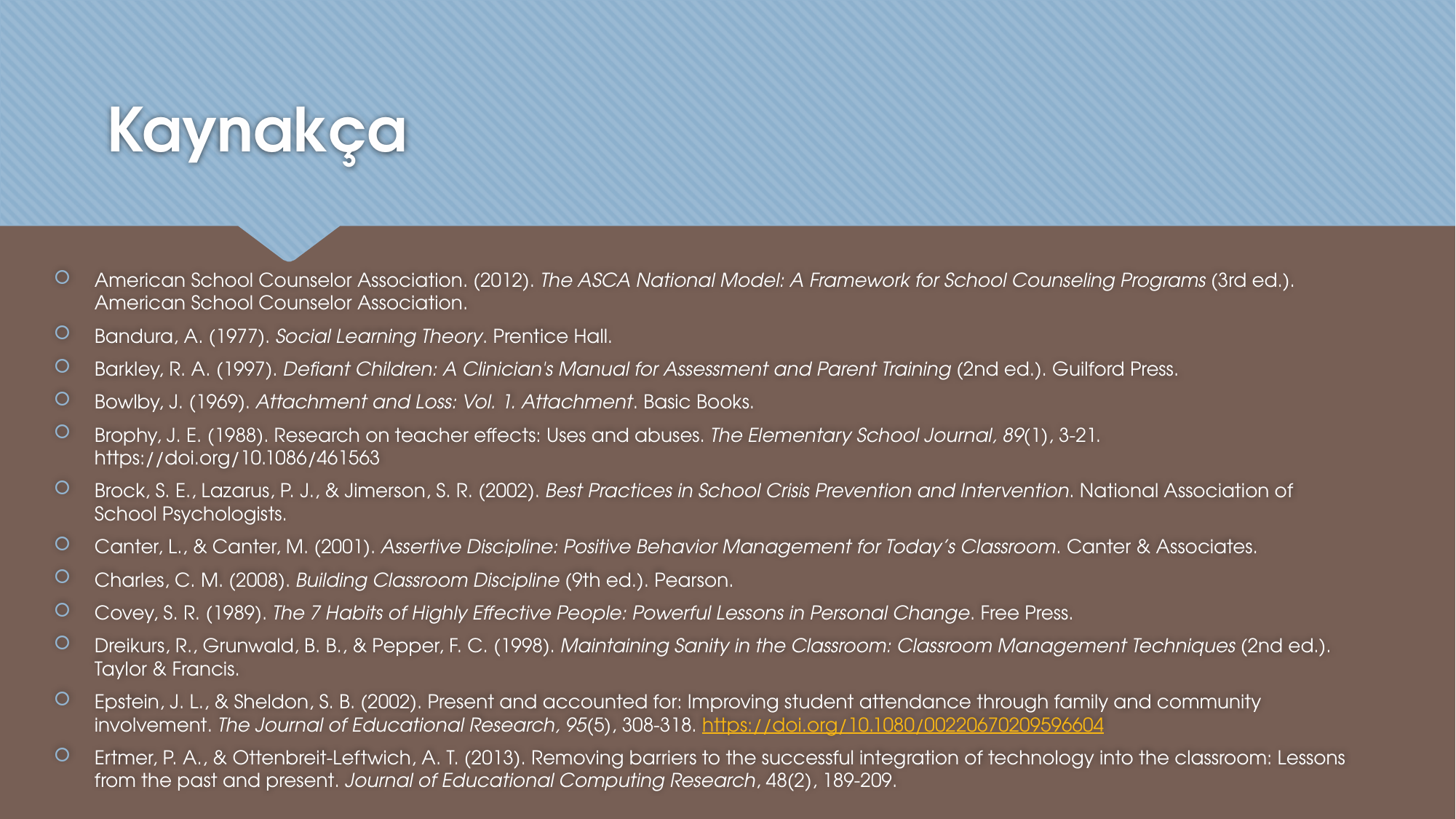

# Kaynakça
American School Counselor Association. (2012). The ASCA National Model: A Framework for School Counseling Programs (3rd ed.). American School Counselor Association.
Bandura, A. (1977). Social Learning Theory. Prentice Hall.
Barkley, R. A. (1997). Defiant Children: A Clinician's Manual for Assessment and Parent Training (2nd ed.). Guilford Press.
Bowlby, J. (1969). Attachment and Loss: Vol. 1. Attachment. Basic Books.
Brophy, J. E. (1988). Research on teacher effects: Uses and abuses. The Elementary School Journal, 89(1), 3-21. https://doi.org/10.1086/461563
Brock, S. E., Lazarus, P. J., & Jimerson, S. R. (2002). Best Practices in School Crisis Prevention and Intervention. National Association of School Psychologists.
Canter, L., & Canter, M. (2001). Assertive Discipline: Positive Behavior Management for Today’s Classroom. Canter & Associates.
Charles, C. M. (2008). Building Classroom Discipline (9th ed.). Pearson.
Covey, S. R. (1989). The 7 Habits of Highly Effective People: Powerful Lessons in Personal Change. Free Press.
Dreikurs, R., Grunwald, B. B., & Pepper, F. C. (1998). Maintaining Sanity in the Classroom: Classroom Management Techniques (2nd ed.). Taylor & Francis.
Epstein, J. L., & Sheldon, S. B. (2002). Present and accounted for: Improving student attendance through family and community involvement. The Journal of Educational Research, 95(5), 308-318. https://doi.org/10.1080/00220670209596604
Ertmer, P. A., & Ottenbreit-Leftwich, A. T. (2013). Removing barriers to the successful integration of technology into the classroom: Lessons from the past and present. Journal of Educational Computing Research, 48(2), 189-209.